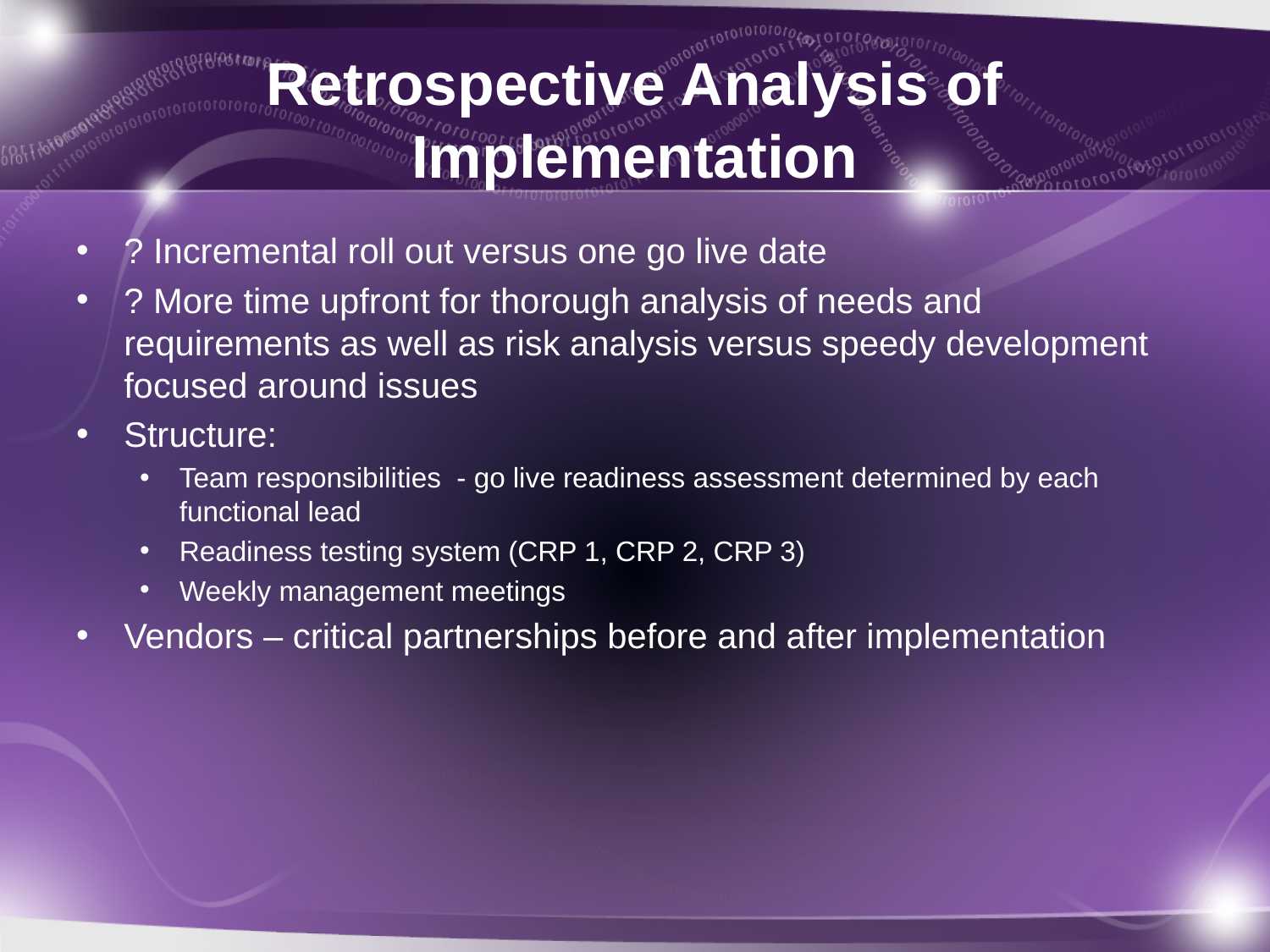

# Retrospective Analysis of Implementation
? Incremental roll out versus one go live date
? More time upfront for thorough analysis of needs and requirements as well as risk analysis versus speedy development focused around issues
Structure:
Team responsibilities  - go live readiness assessment determined by each functional lead
Readiness testing system (CRP 1, CRP 2, CRP 3)
Weekly management meetings
Vendors – critical partnerships before and after implementation